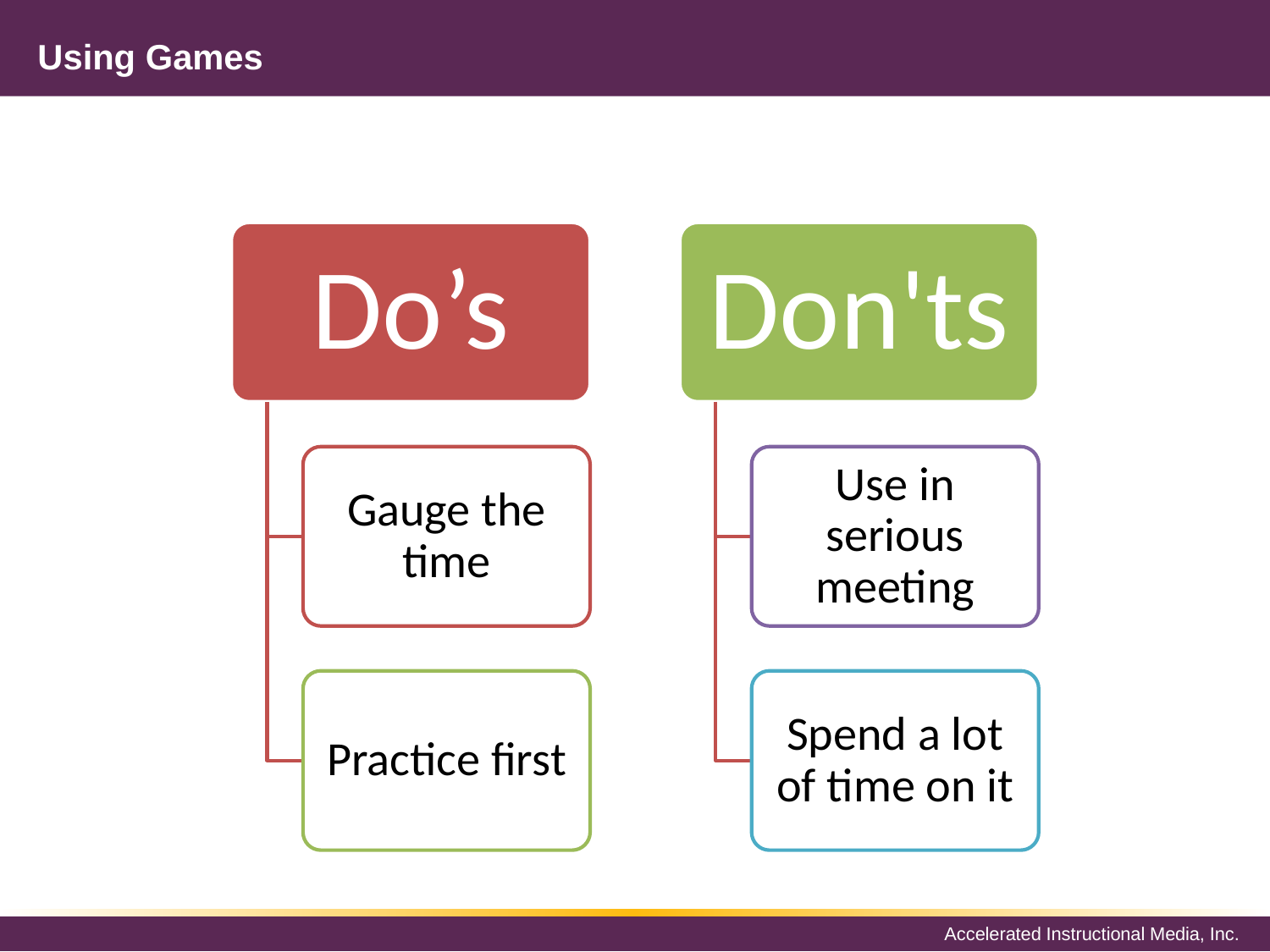

# Using Games

Do’s
Don'ts

Gauge the time
Use in serious meeting
Practice first
Spend a lot of time on it